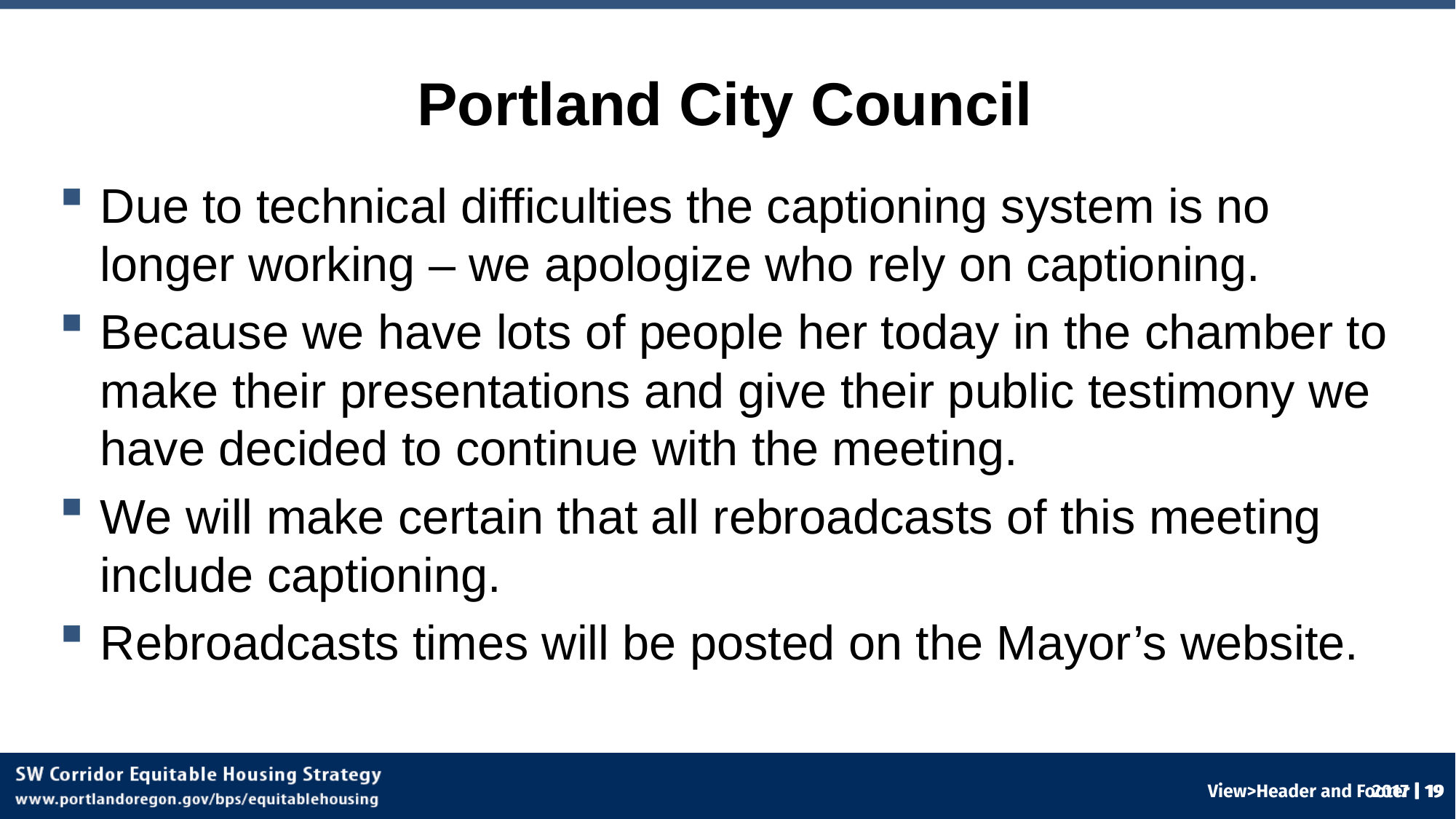

# Portland City Council
Due to technical difficulties the captioning system is no longer working – we apologize who rely on captioning.
Because we have lots of people her today in the chamber to make their presentations and give their public testimony we have decided to continue with the meeting.
We will make certain that all rebroadcasts of this meeting include captioning.
Rebroadcasts times will be posted on the Mayor’s website.

View>Header and Footer | 19